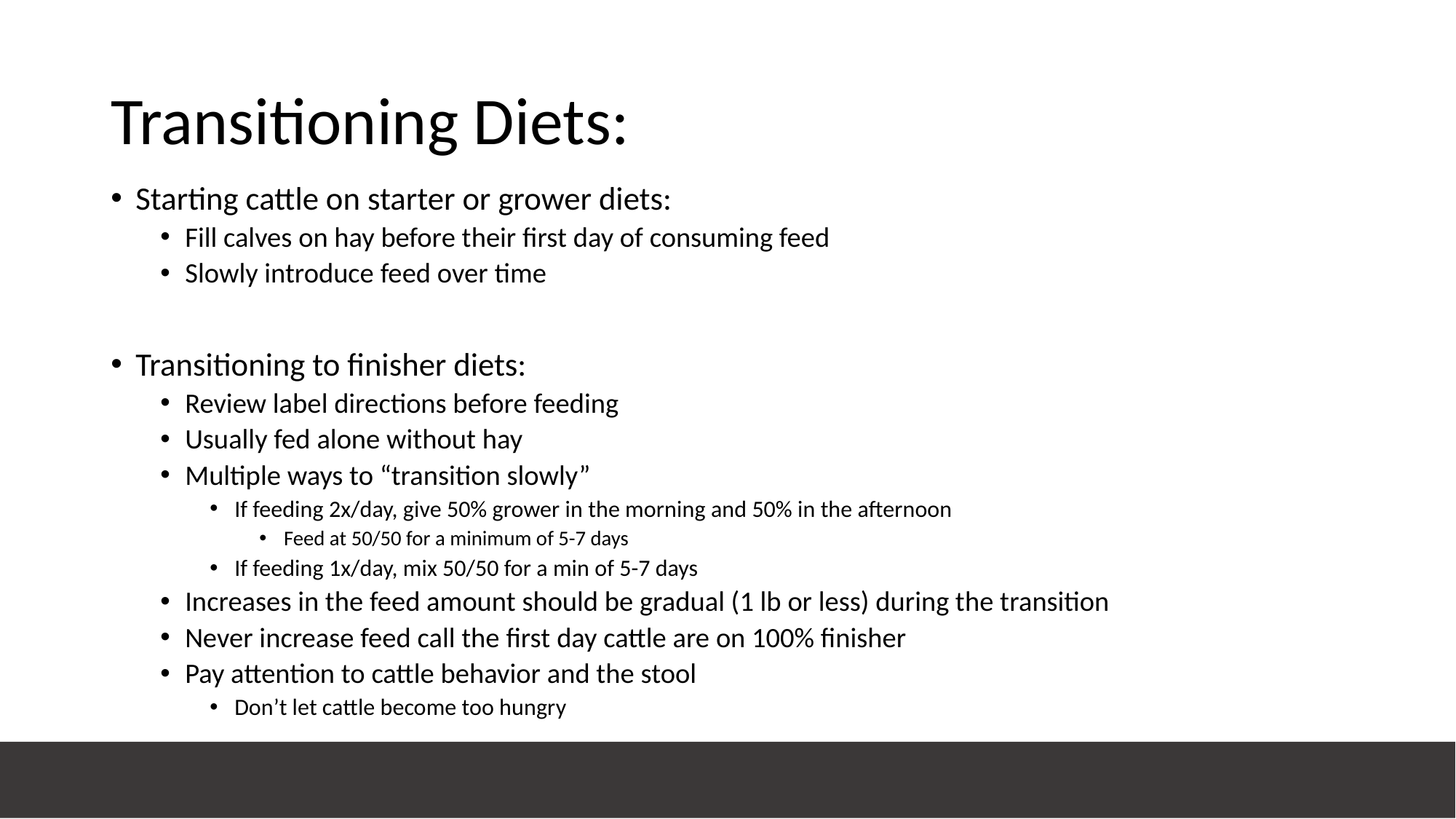

# Transitioning Diets:
Starting cattle on starter or grower diets:
Fill calves on hay before their first day of consuming feed
Slowly introduce feed over time

Transitioning to finisher diets:
Review label directions before feeding
Usually fed alone without hay
Multiple ways to “transition slowly”
If feeding 2x/day, give 50% grower in the morning and 50% in the afternoon
Feed at 50/50 for a minimum of 5-7 days
If feeding 1x/day, mix 50/50 for a min of 5-7 days
Increases in the feed amount should be gradual (1 lb or less) during the transition
Never increase feed call the first day cattle are on 100% finisher
Pay attention to cattle behavior and the stool
Don’t let cattle become too hungry